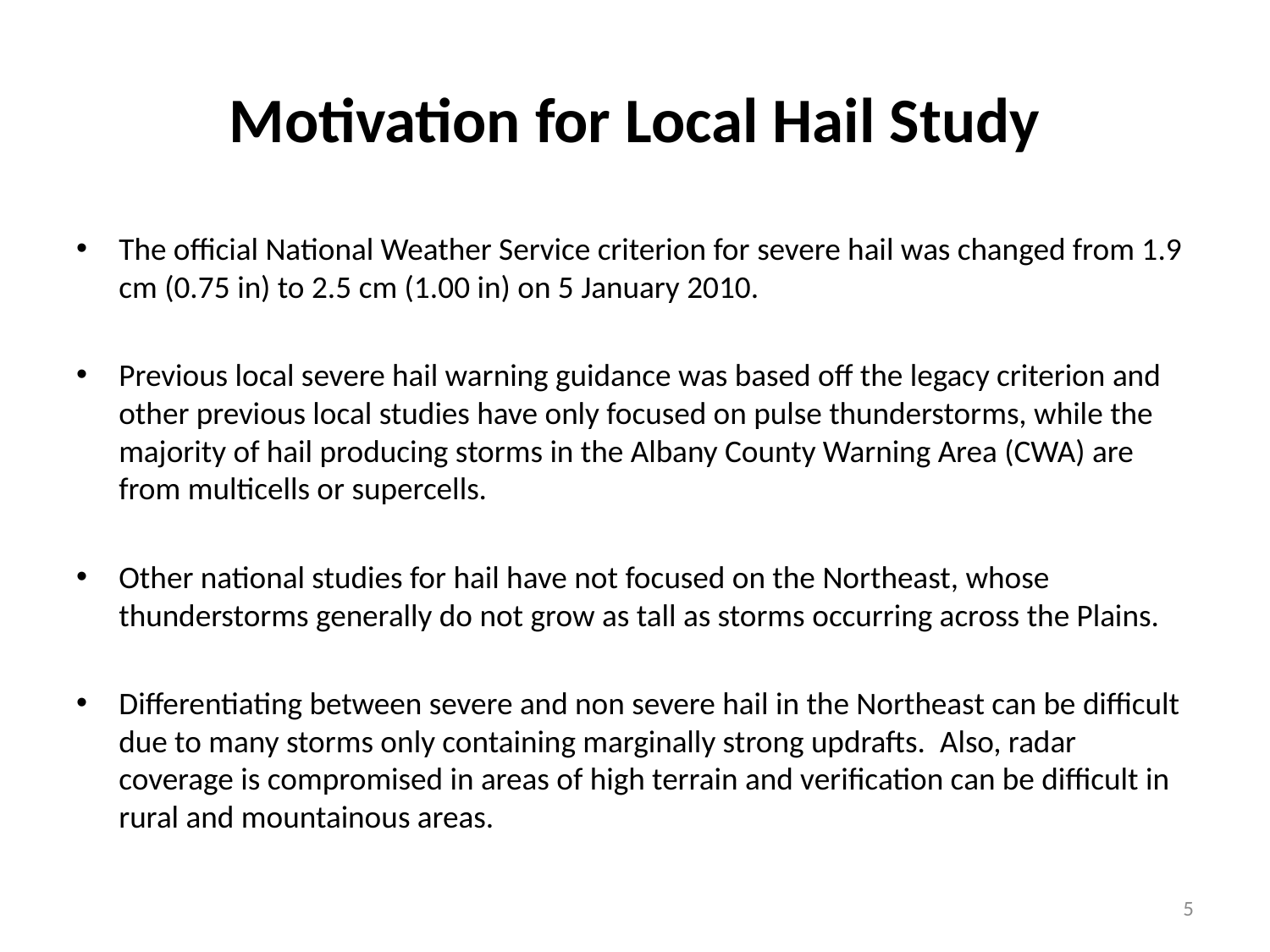

# Motivation for Local Hail Study
The official National Weather Service criterion for severe hail was changed from 1.9 cm (0.75 in) to 2.5 cm (1.00 in) on 5 January 2010.

Previous local severe hail warning guidance was based off the legacy criterion and other previous local studies have only focused on pulse thunderstorms, while the majority of hail producing storms in the Albany County Warning Area (CWA) are from multicells or supercells.

Other national studies for hail have not focused on the Northeast, whose thunderstorms generally do not grow as tall as storms occurring across the Plains.

Differentiating between severe and non severe hail in the Northeast can be difficult due to many storms only containing marginally strong updrafts.  Also, radar coverage is compromised in areas of high terrain and verification can be difficult in rural and mountainous areas.
5